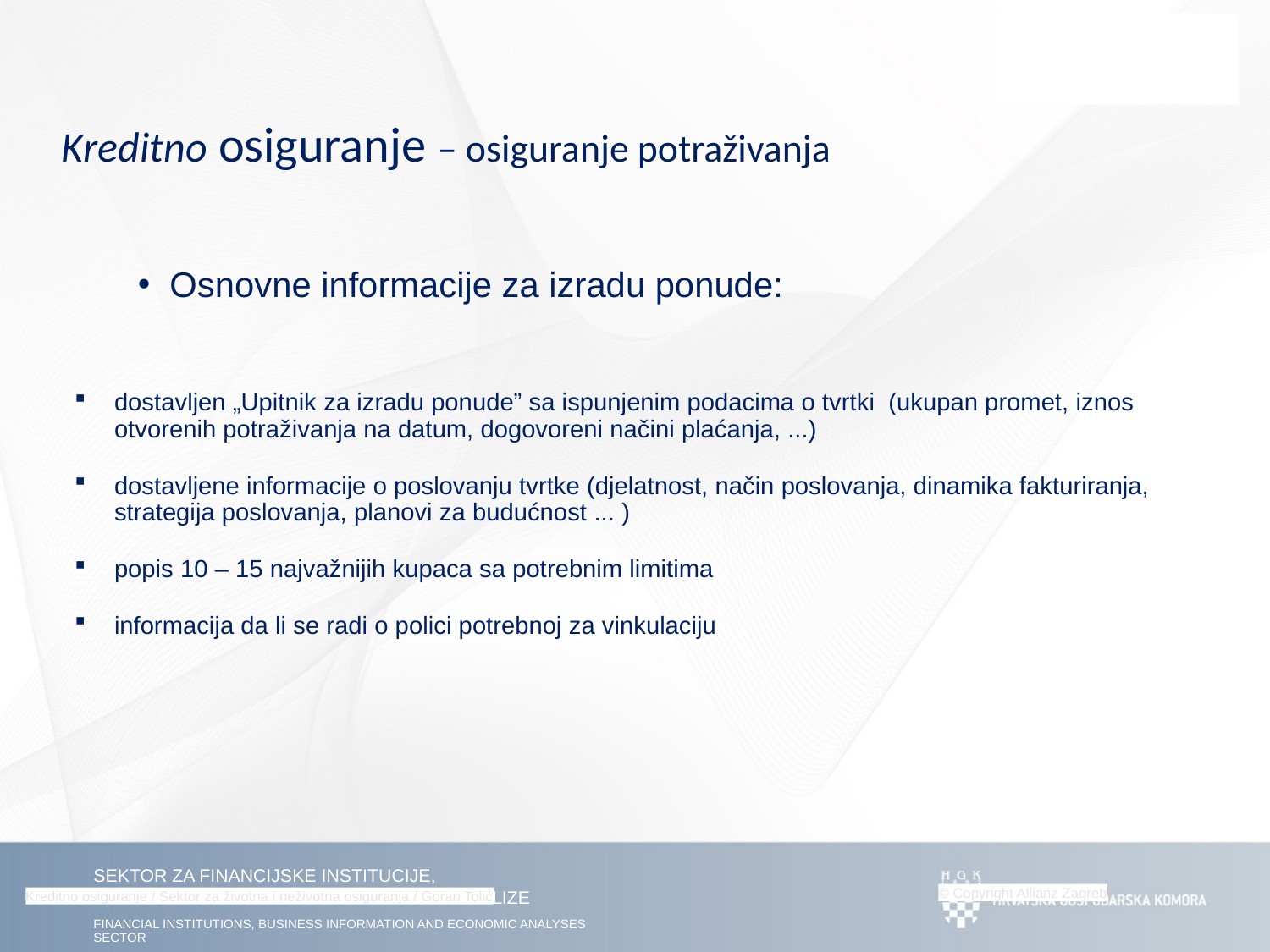

Kreditno osiguranje – osiguranje potraživanja
Osnovne informacije za izradu ponude:

dostavljen „Upitnik za izradu ponude” sa ispunjenim podacima o tvrtki  (ukupan promet, iznos otvorenih potraživanja na datum, dogovoreni načini plaćanja, ...)
dostavljene informacije o poslovanju tvrtke (djelatnost, način poslovanja, dinamika fakturiranja,  strategija poslovanja, planovi za budućnost ... )
popis 10 – 15 najvažnijih kupaca sa potrebnim limitima
informacija da li se radi o polici potrebnoj za vinkulaciju

© Copyright Allianz Zagreb
Kreditno osiguranje / Sektor za životna i neživotna osiguranja / Goran Tolić